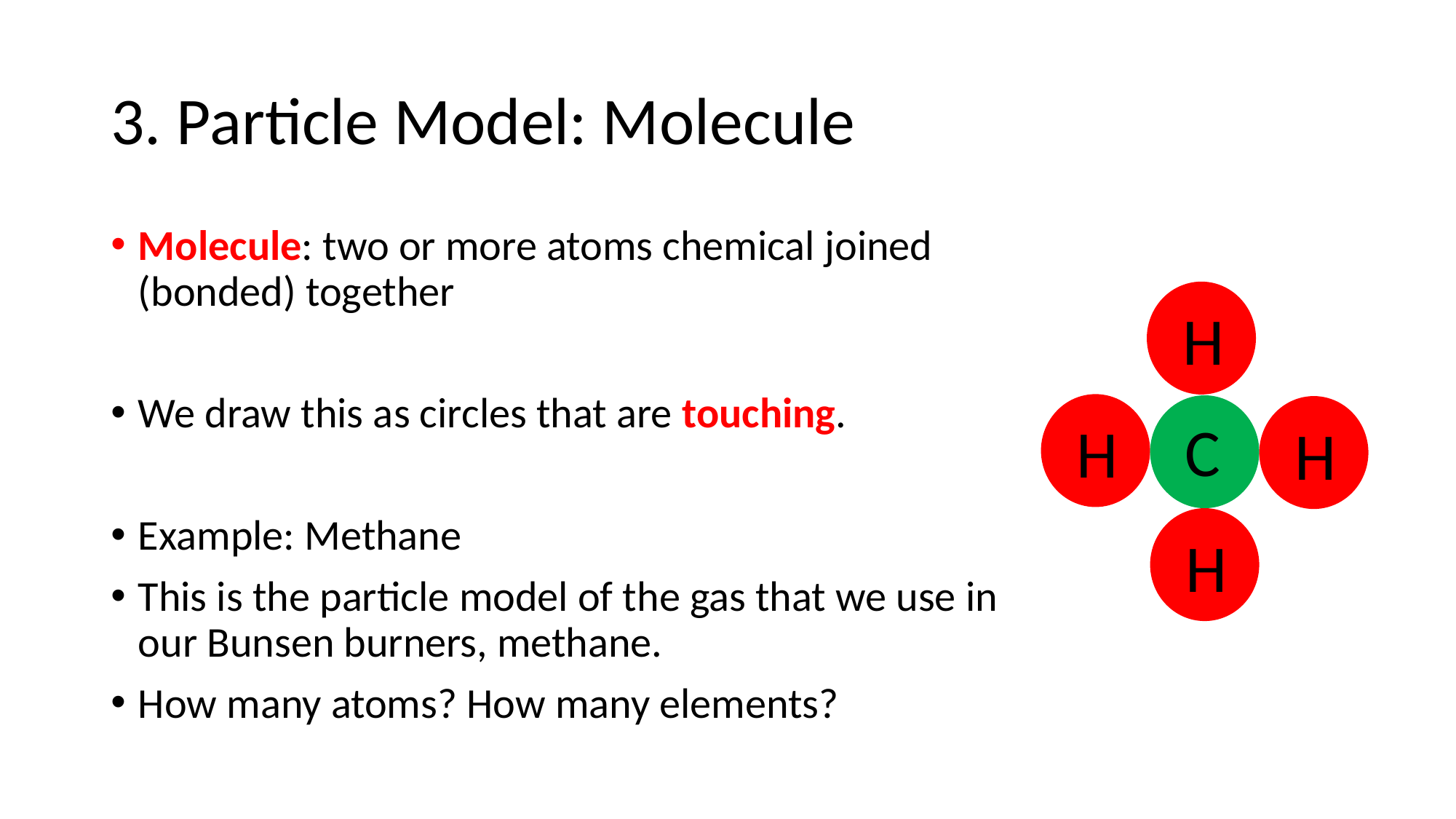

# 3. Particle Model: Molecule
Molecule: two or more atoms chemical joined (bonded) together

We draw this as circles that are touching.

Example: Methane
This is the particle model of the gas that we use in our Bunsen burners, methane.
How many atoms? How many elements?

H

H

C

H

H